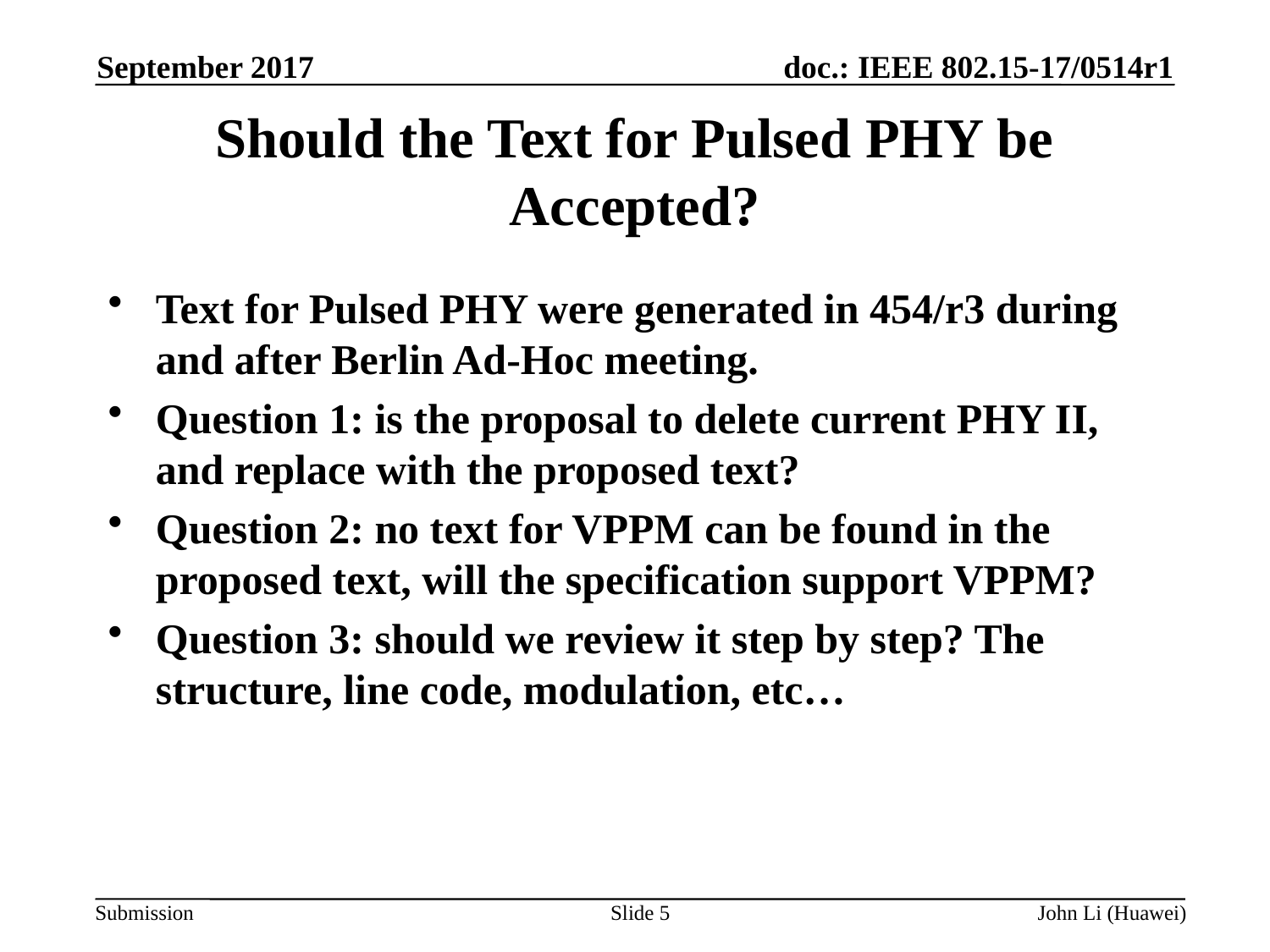

September 2017
# Should the Text for Pulsed PHY be Accepted?
Text for Pulsed PHY were generated in 454/r3 during and after Berlin Ad-Hoc meeting.
Question 1: is the proposal to delete current PHY II, and replace with the proposed text?
Question 2: no text for VPPM can be found in the proposed text, will the specification support VPPM?
Question 3: should we review it step by step? The structure, line code, modulation, etc…
Slide 5
John Li (Huawei)